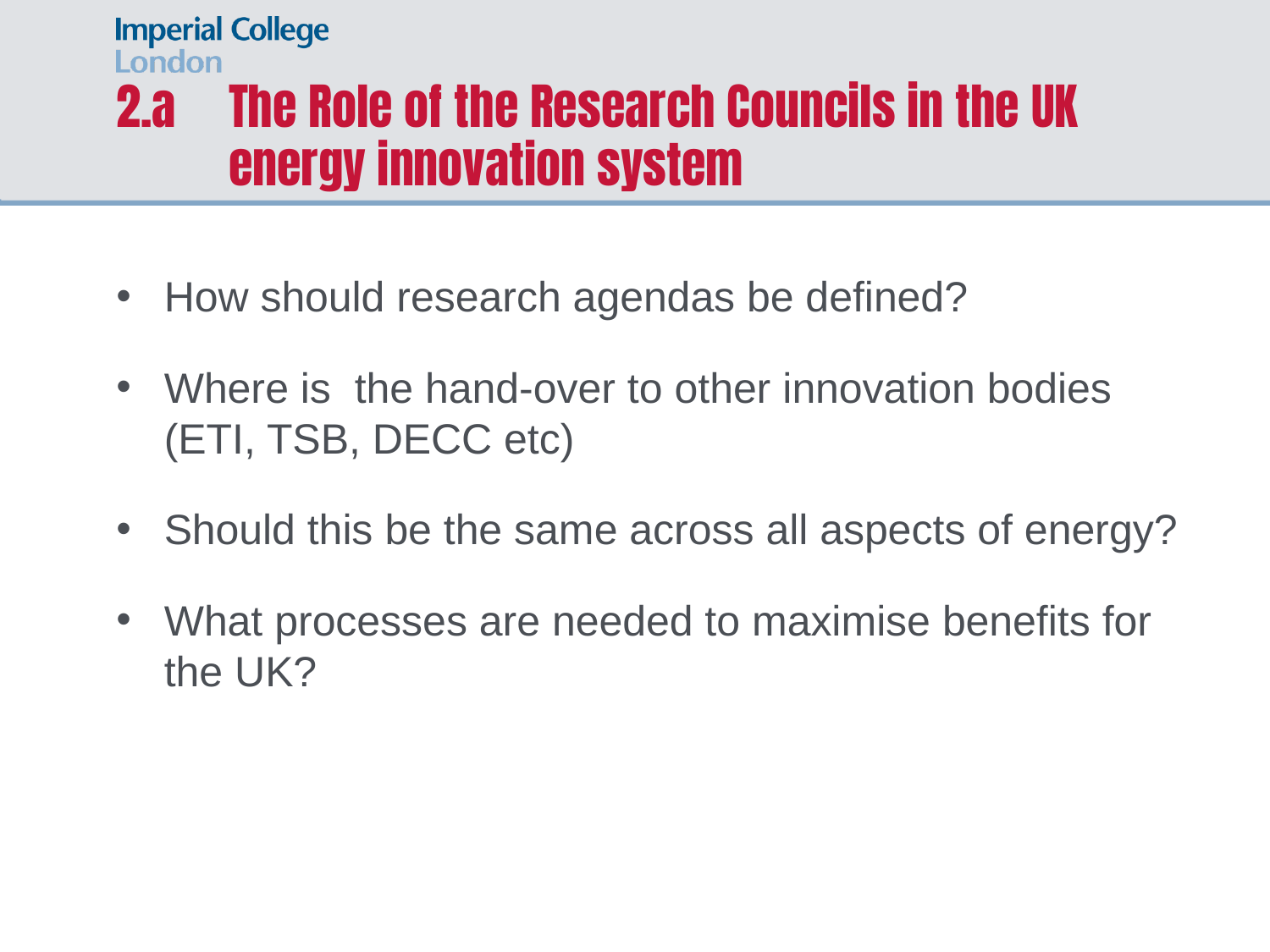

# 2.a  	The Role of the Research Councils in the UK energy innovation system
How should research agendas be defined?
Where is  the hand-over to other innovation bodies (ETI, TSB, DECC etc)
Should this be the same across all aspects of energy?
What processes are needed to maximise benefits for the UK?